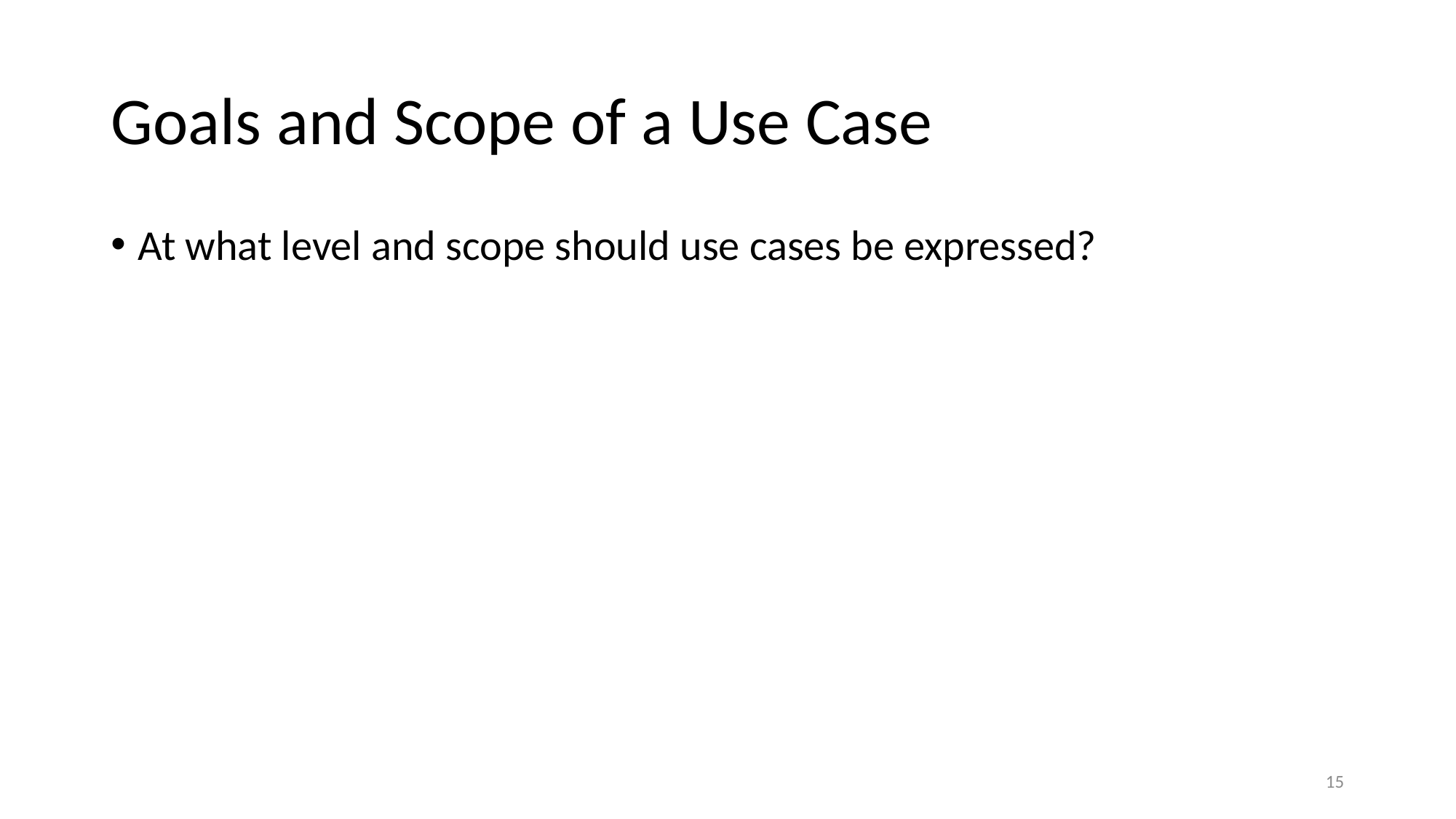

# Goals and Scope of a Use Case
At what level and scope should use cases be expressed?
15